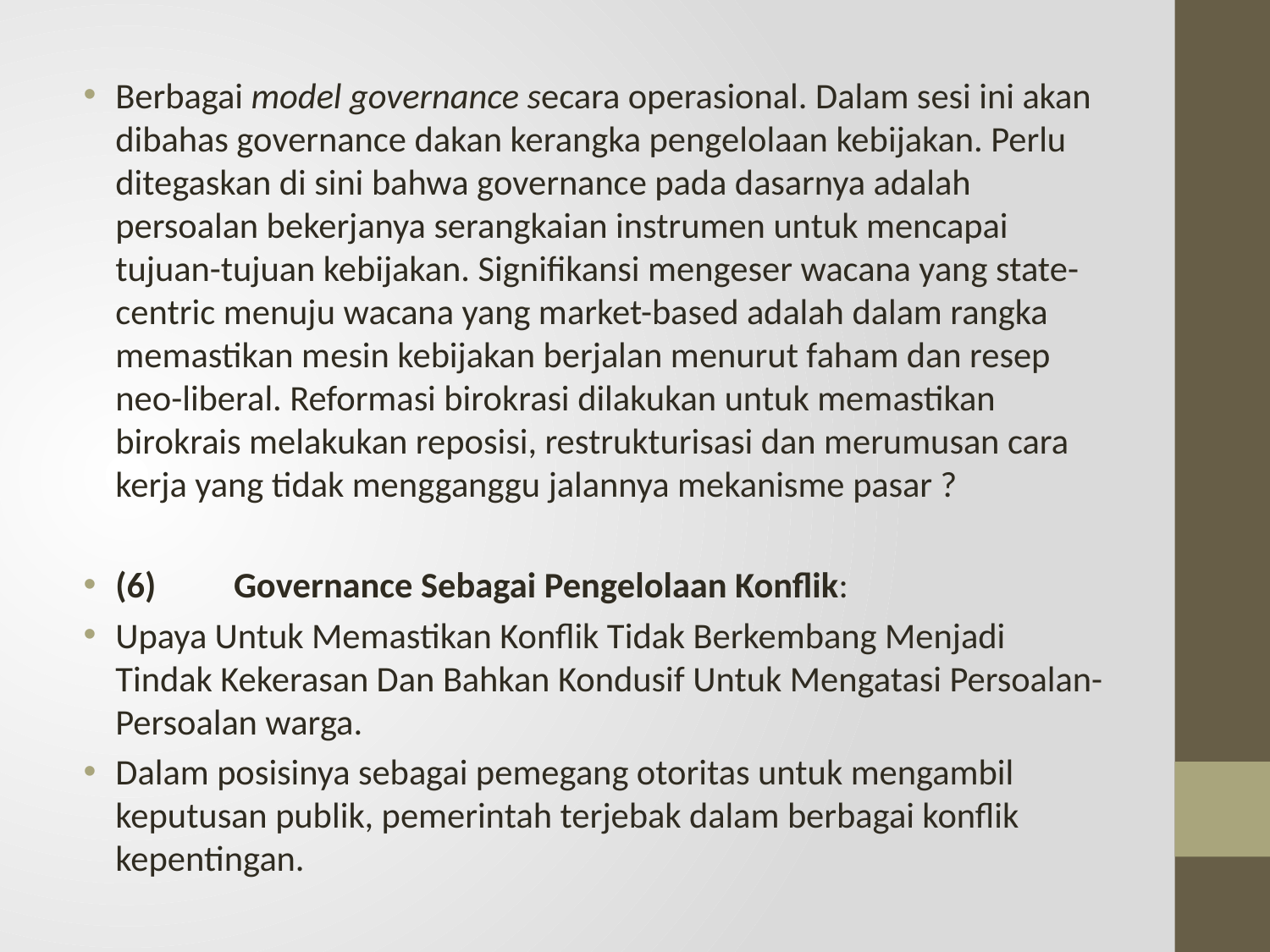

Berbagai model governance secara operasional. Dalam sesi ini akan dibahas governance dakan kerangka pengelolaan kebijakan. Perlu ditegaskan di sini bahwa governance pada dasarnya adalah persoalan bekerjanya serangkaian instrumen untuk mencapai tujuan-tujuan kebijakan. Signifikansi mengeser wacana yang state-centric menuju wacana yang market-based adalah dalam rangka memastikan mesin kebijakan berjalan menurut faham dan resep neo-liberal. Reformasi birokrasi dilakukan untuk memastikan birokrais melakukan reposisi, restrukturisasi dan merumusan cara kerja yang tidak mengganggu jalannya mekanisme pasar ?

(6)	Governance Sebagai Pengelolaan Konflik:
Upaya Untuk Memastikan Konflik Tidak Berkembang Menjadi Tindak Kekerasan Dan Bahkan Kondusif Untuk Mengatasi Persoalan-Persoalan warga.
Dalam posisinya sebagai pemegang otoritas untuk mengambil keputusan publik, pemerintah terjebak dalam berbagai konflik kepentingan.